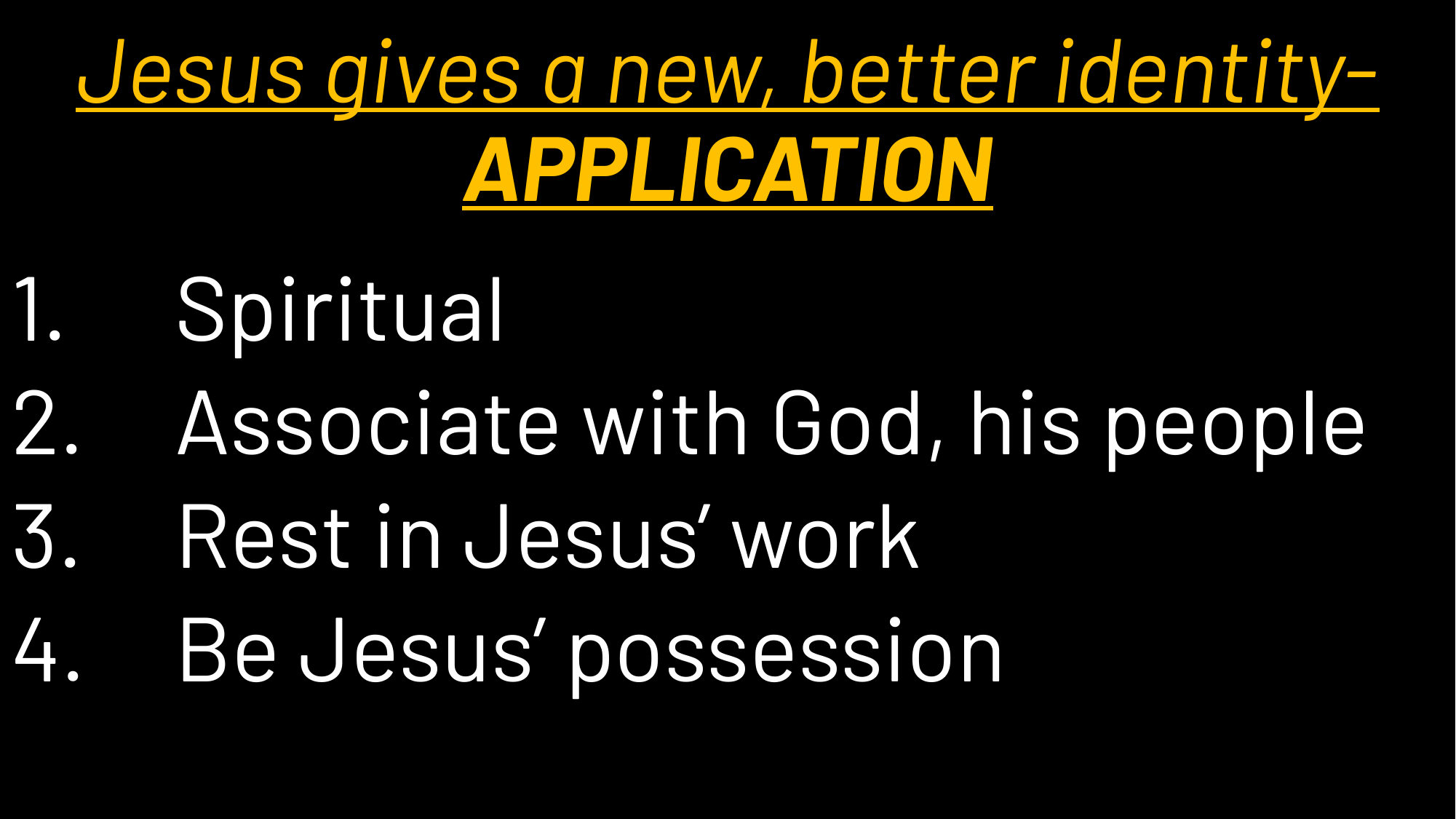

# Jesus gives a new, better identity- APPLICATION
Spiritual
Associate with God, his people
Rest in Jesus’ work
Be Jesus’ possession